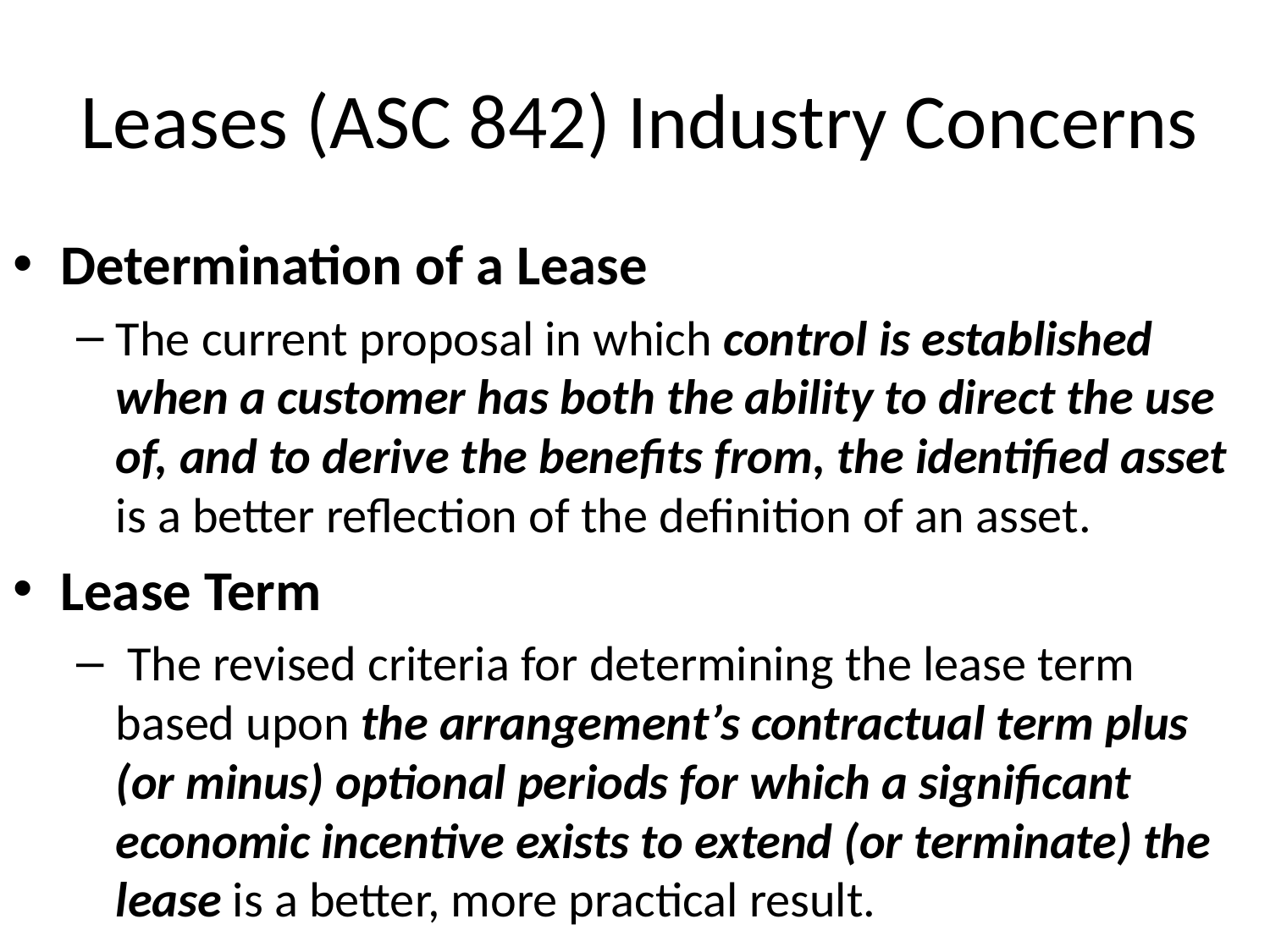

# Leases (ASC 842) Industry Concerns
Determination of a Lease
The current proposal in which control is established when a customer has both the ability to direct the use of, and to derive the benefits from, the identified asset is a better reflection of the definition of an asset.
Lease Term
 The revised criteria for determining the lease term based upon the arrangement’s contractual term plus (or minus) optional periods for which a significant economic incentive exists to extend (or terminate) the lease is a better, more practical result.